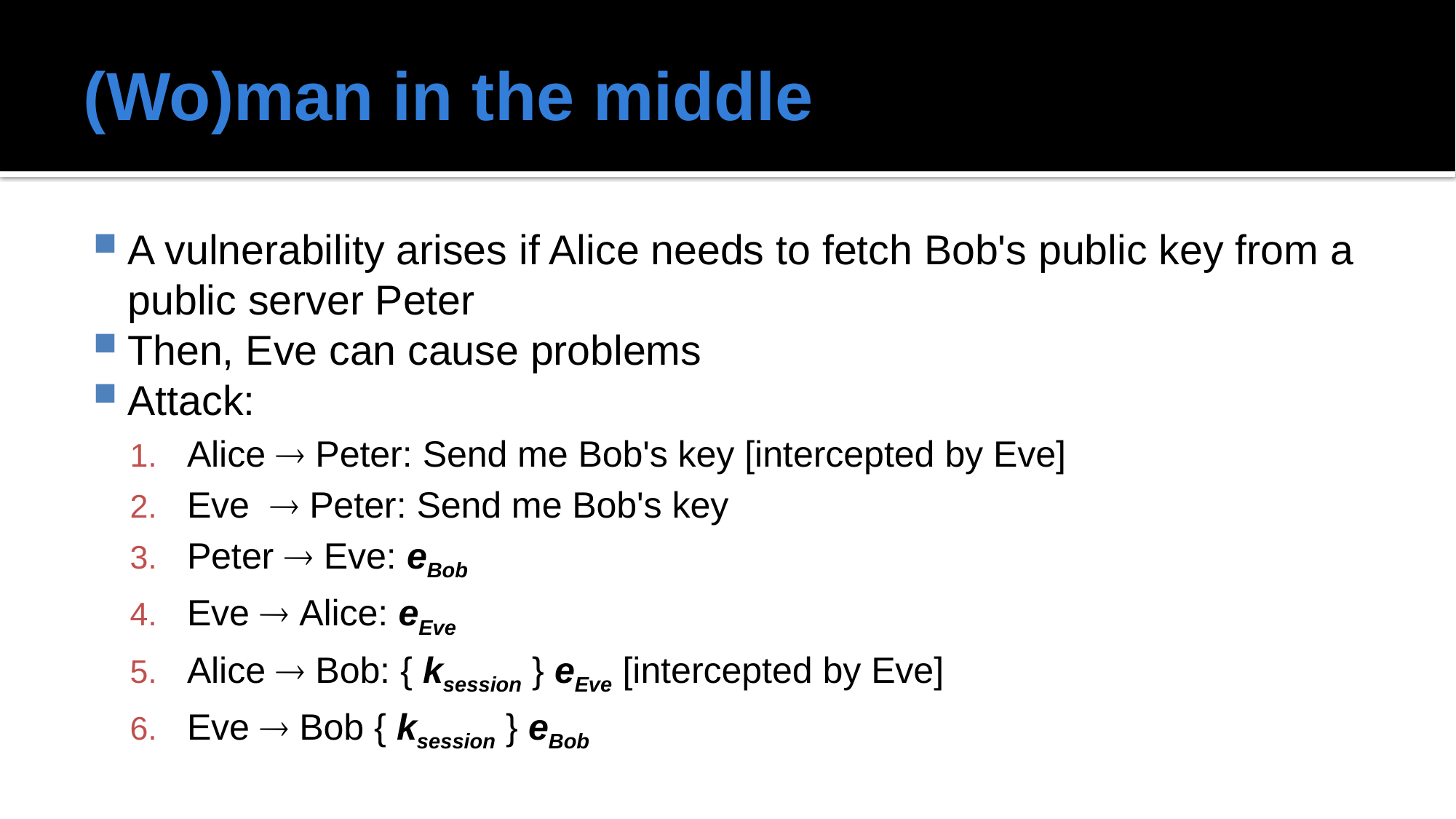

# (Wo)man in the middle
A vulnerability arises if Alice needs to fetch Bob's public key from a public server Peter
Then, Eve can cause problems
Attack:
Alice → Peter: Send me Bob's key [intercepted by Eve]
Eve  → Peter: Send me Bob's key
Peter → Eve: eBob
Eve → Alice: eEve
Alice → Bob: { ksession } eEve [intercepted by Eve]
Eve → Bob { ksession } eBob